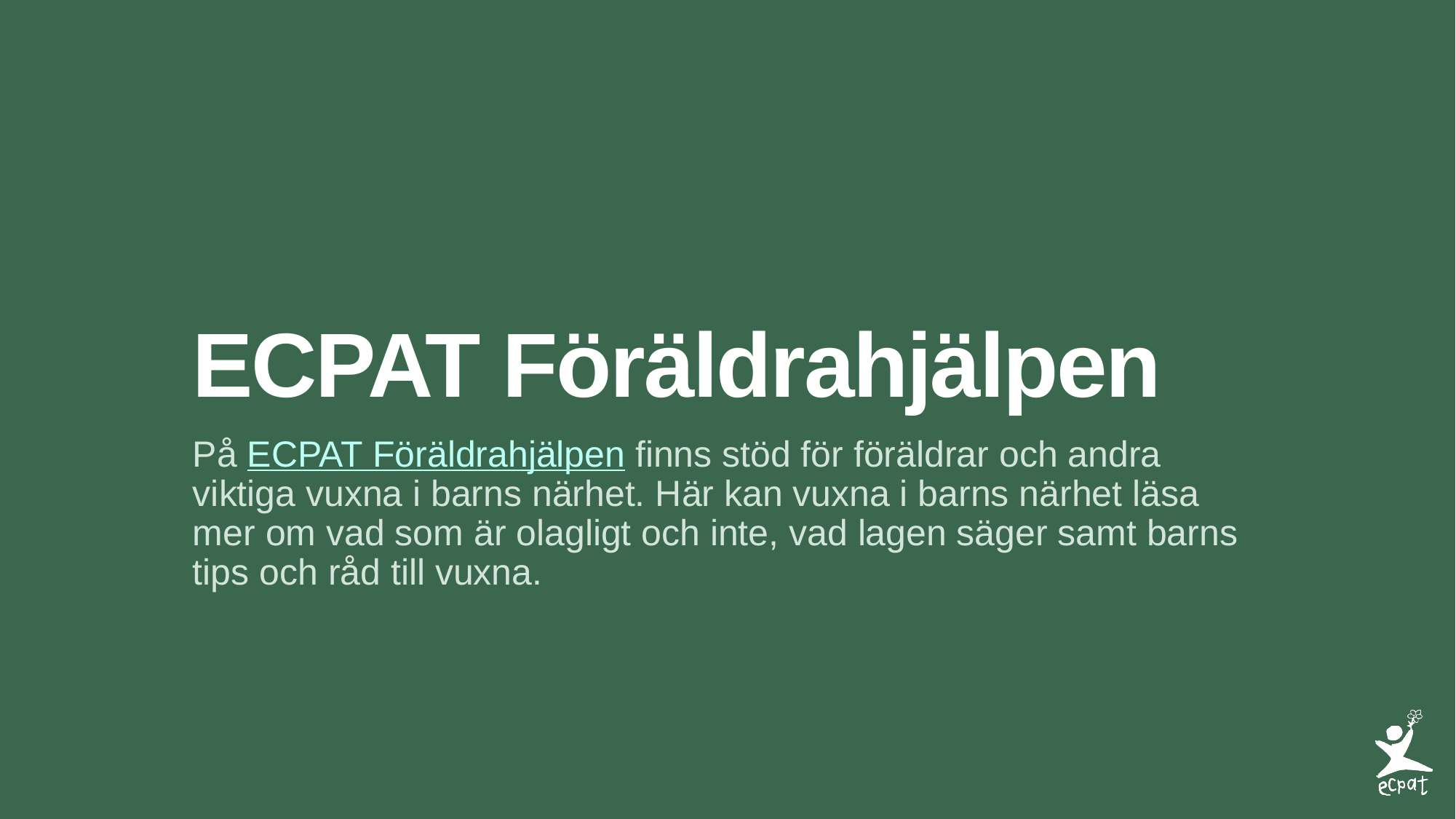

# ECPAT Föräldrahjälpen
På ECPAT Föräldrahjälpen finns stöd för föräldrar och andra viktiga vuxna i barns närhet. Här kan vuxna i barns närhet läsa mer om vad som är olagligt och inte, vad lagen säger samt barns tips och råd till vuxna.